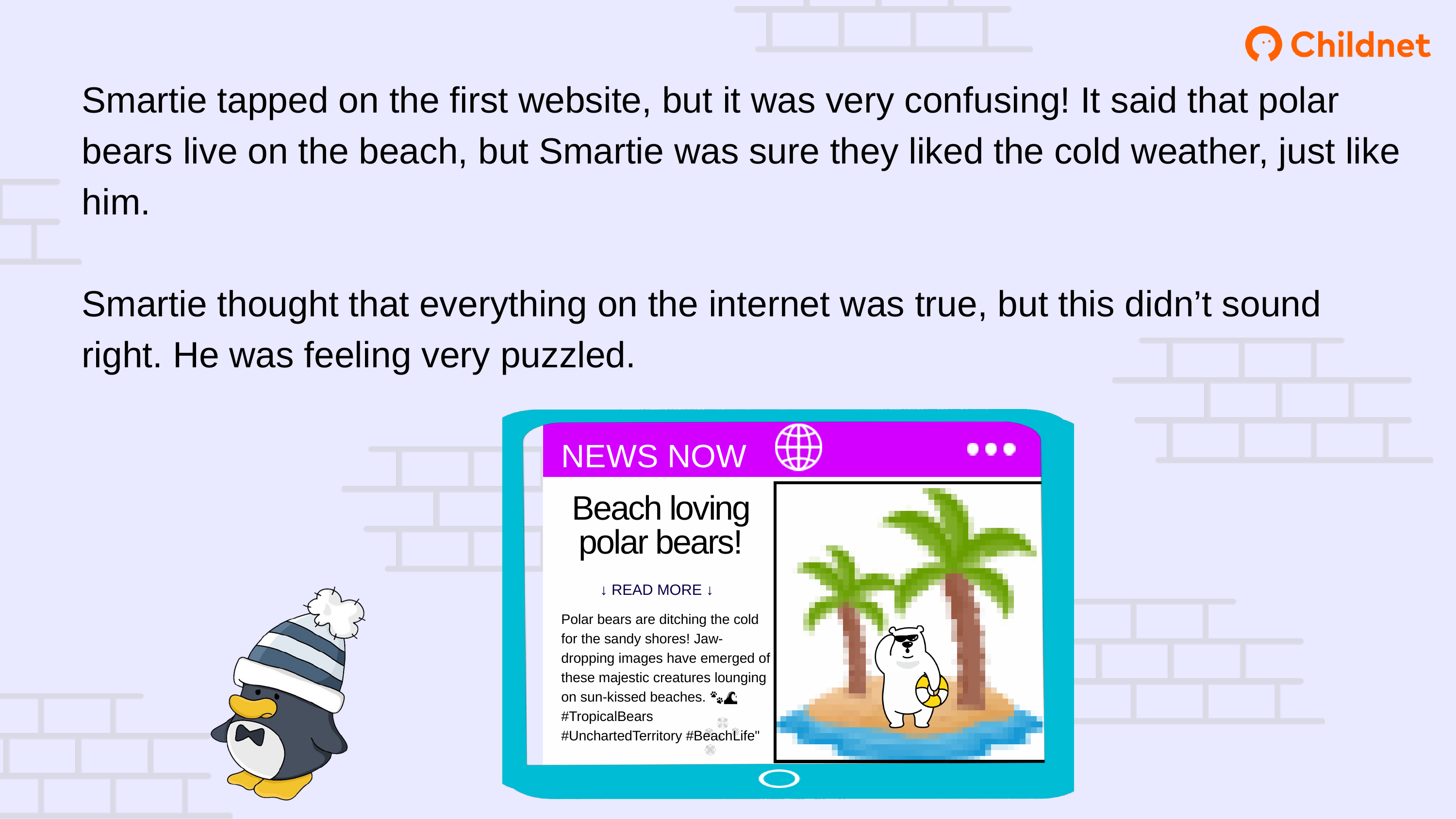

Smartie tapped on the first website, but it was very confusing! It said that polar bears live on the beach, but Smartie was sure they liked the cold weather, just like him.

Smartie thought that everything on the internet was true, but this didn’t sound right. He was feeling very puzzled.

NEWS NOW

Beach loving polar bears!

↓ READ MORE ↓
Polar bears are ditching the cold for the sandy shores! Jaw-dropping images have emerged of these majestic creatures lounging on sun-kissed beaches. 🐾🌊 #TropicalBears #UnchartedTerritory #BeachLife"